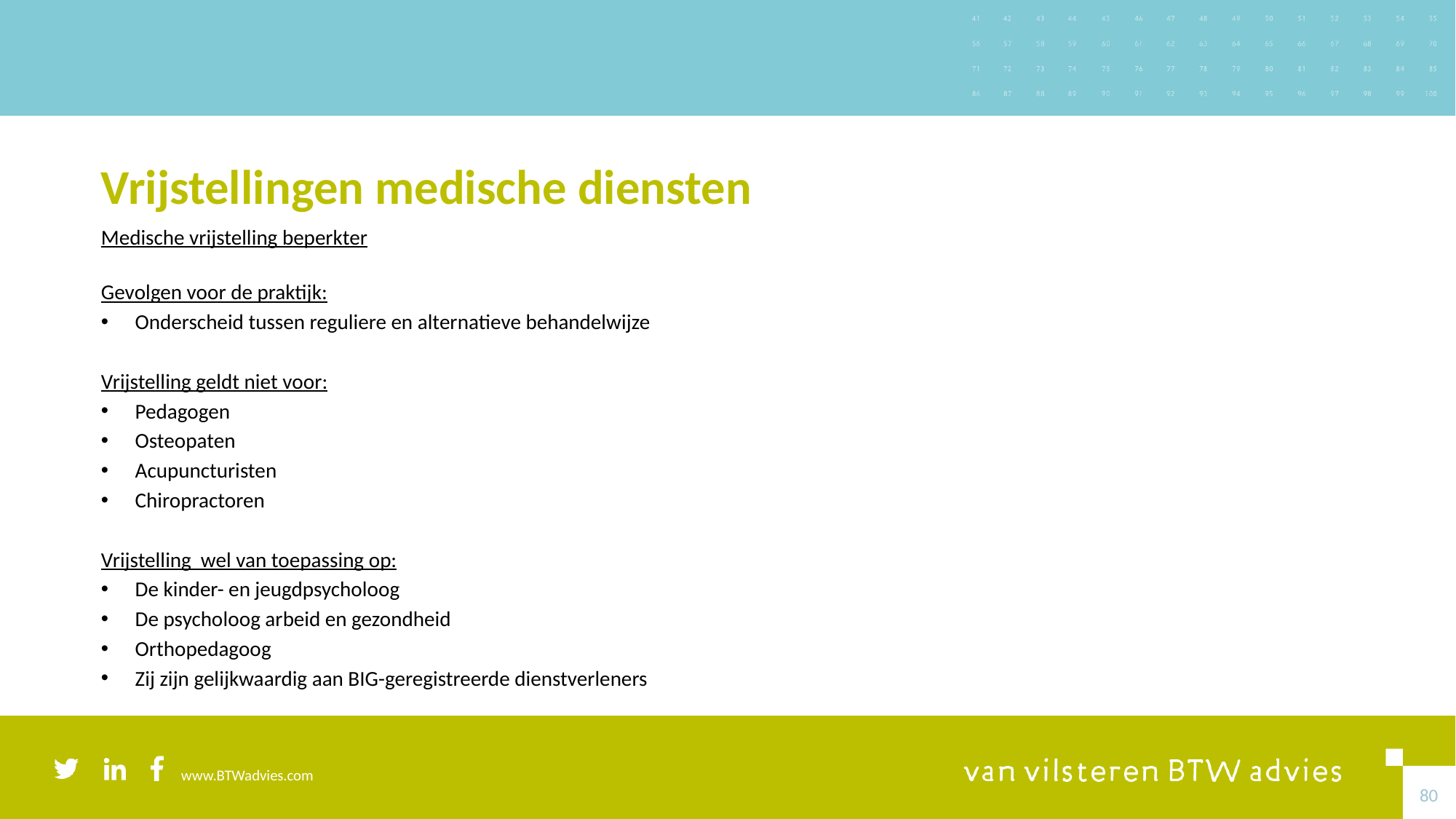

# Vrijstellingen medische diensten
Medische vrijstelling beperkter
Gevolgen voor de praktijk:
Onderscheid tussen reguliere en alternatieve behandelwijze

Vrijstelling geldt niet voor:
Pedagogen
Osteopaten
Acupuncturisten
Chiropractoren

Vrijstelling  wel van toepassing op:
De kinder- en jeugdpsycholoog
De psycholoog arbeid en gezondheid
Orthopedagoog
Zij zijn gelijkwaardig aan BIG-geregistreerde dienstverleners